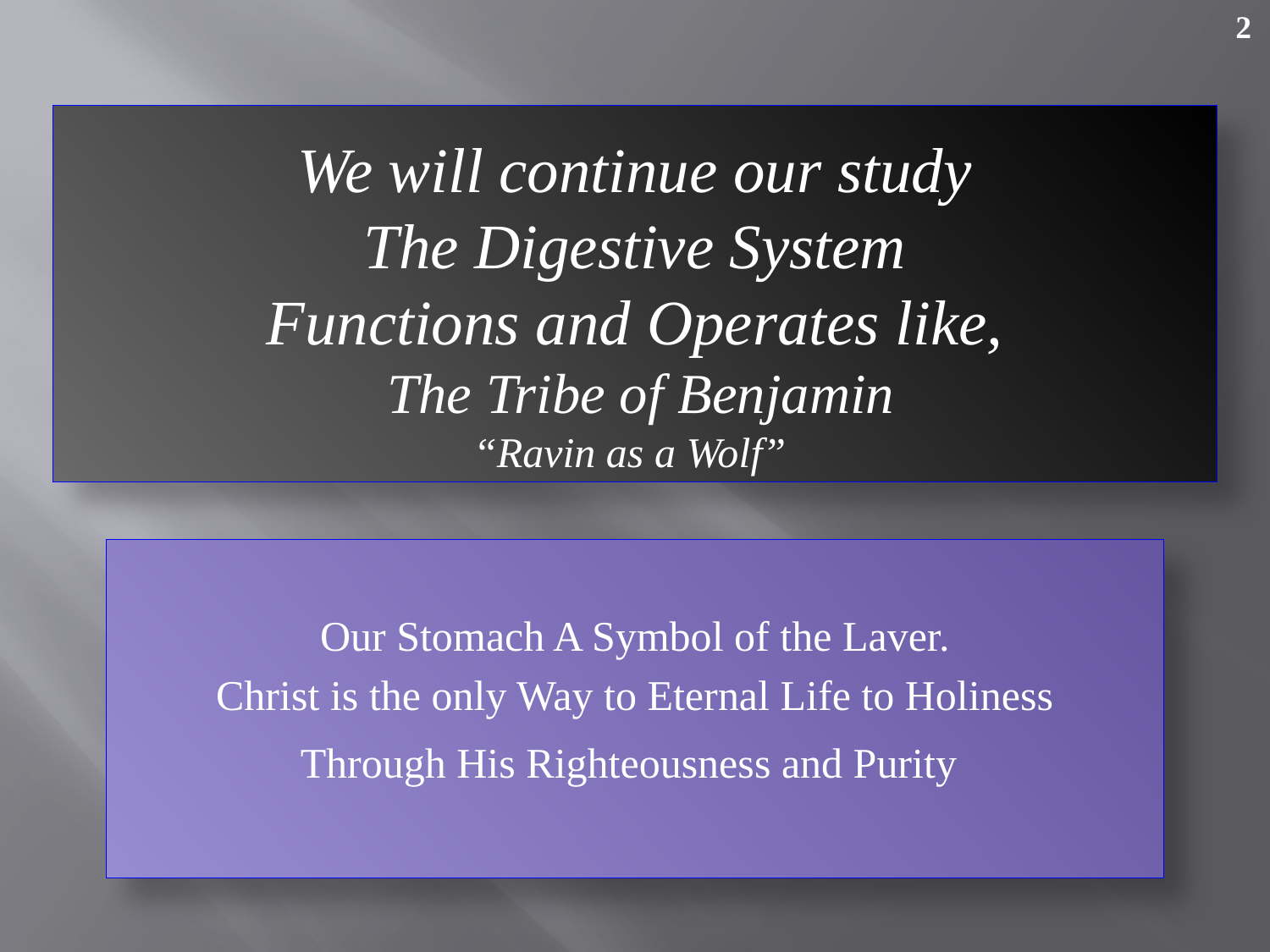

2

We will continue our study
The Digestive System
Functions and Operates like,
 The Tribe of Benjamin
“Ravin as a Wolf”

Our Stomach A Symbol of the Laver.
Christ is the only Way to Eternal Life to Holiness
Through His Righteousness and Purity